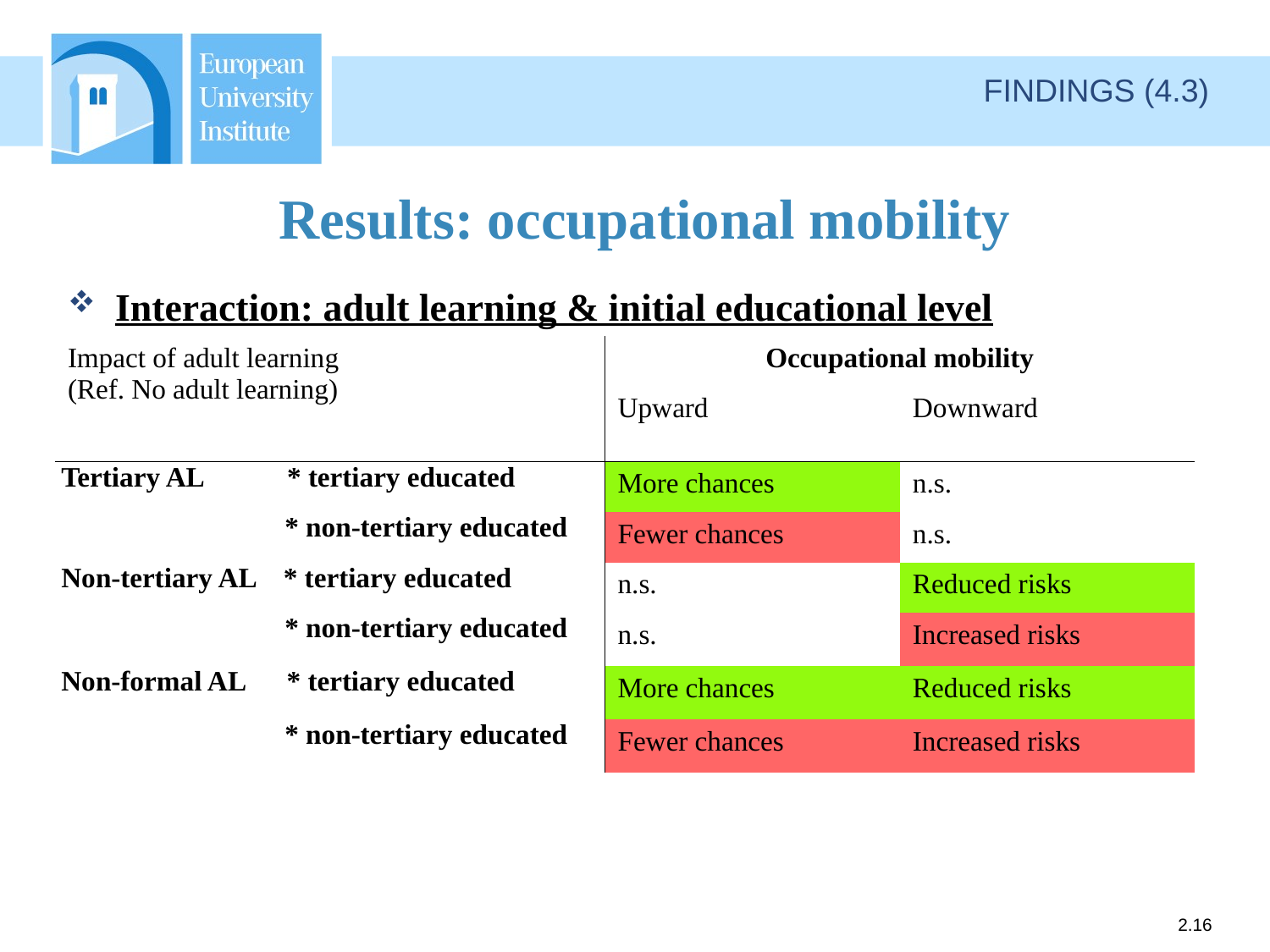

FINDINGS (4.3)
# Results: occupational mobility
Interaction: adult learning & initial educational level
| Impact of adult learning (Ref. No adult learning) | Occupational mobility |  |
| --- | --- | --- |
|  | Upward | Downward |
| Tertiary AL \* tertiary educated | More chances | n.s. |
| \* non-tertiary educated | Fewer chances | n.s. |
| Non-tertiary AL \* tertiary educated | n.s. | Reduced risks |
| \* non-tertiary educated | n.s. | Increased risks |
| Non-formal AL \* tertiary educated | More chances | Reduced risks |
| \* non-tertiary educated | Fewer chances | Increased risks |
2.16